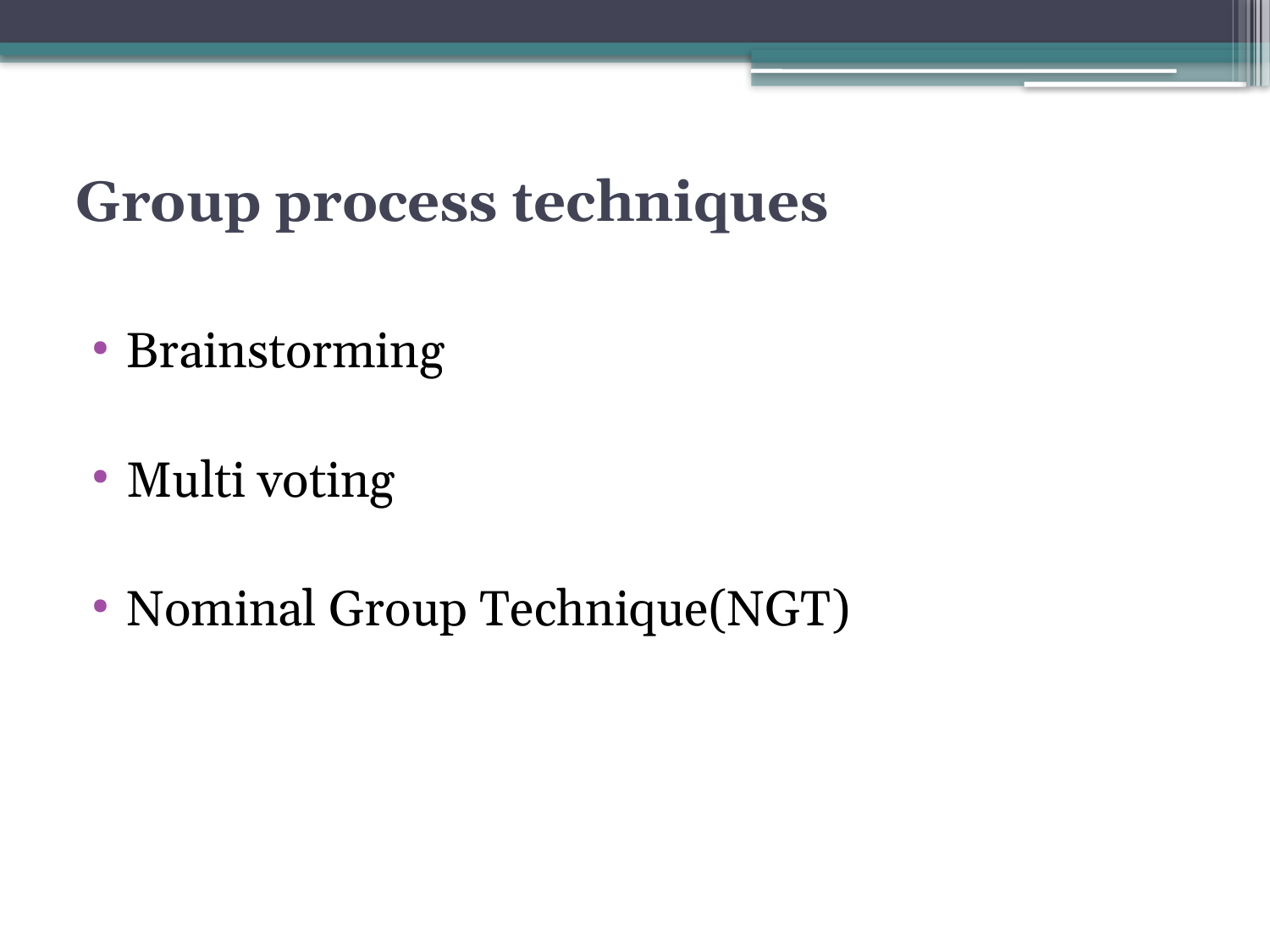

# Group process techniques
Brainstorming

Multi voting

Nominal Group Technique(NGT)